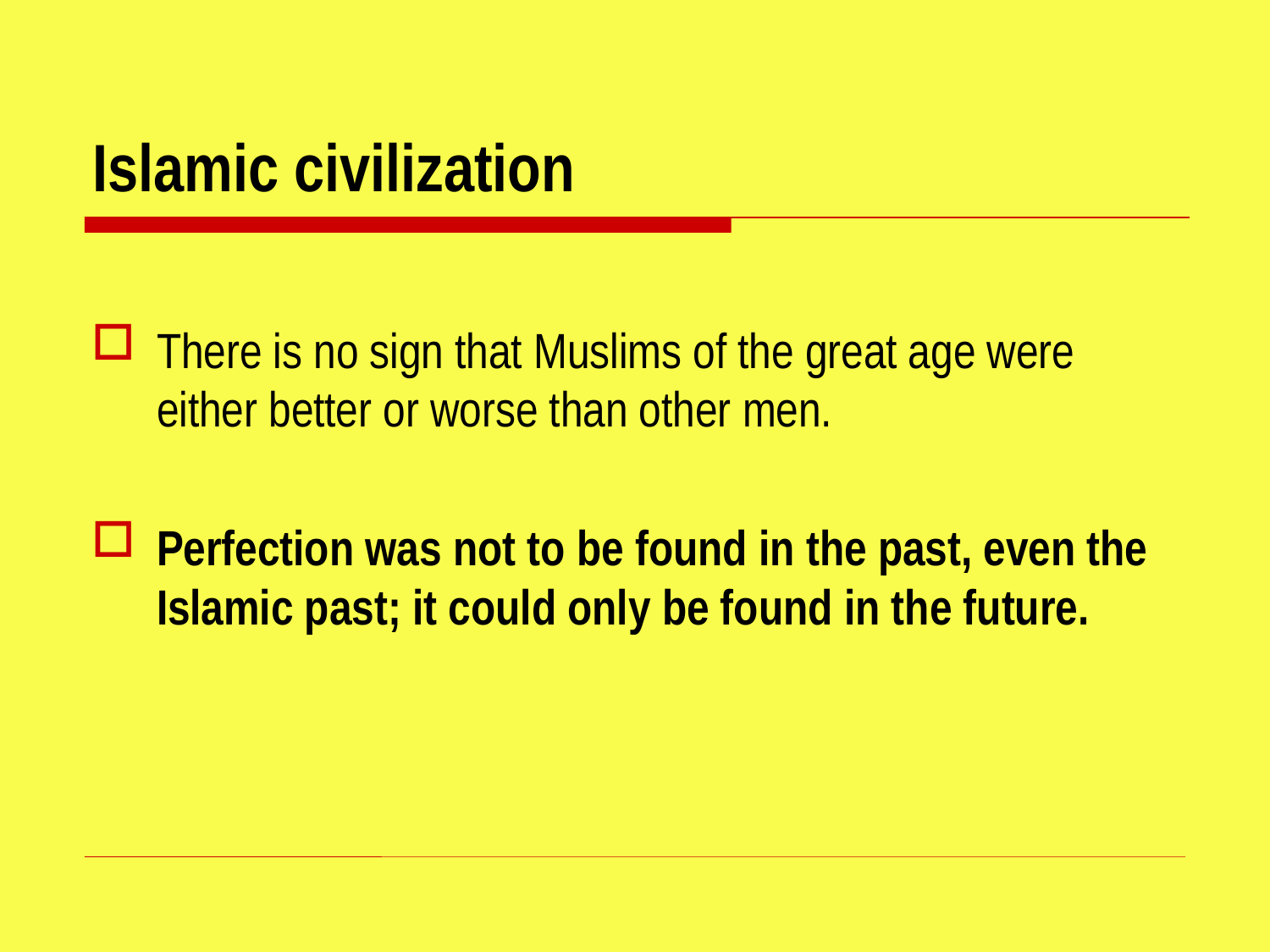

# Islamic civilization

There is no sign that Muslims of the great age were either better or worse than other men.

Perfection was not to be found in the past, even the Islamic past; it could only be found in the future.